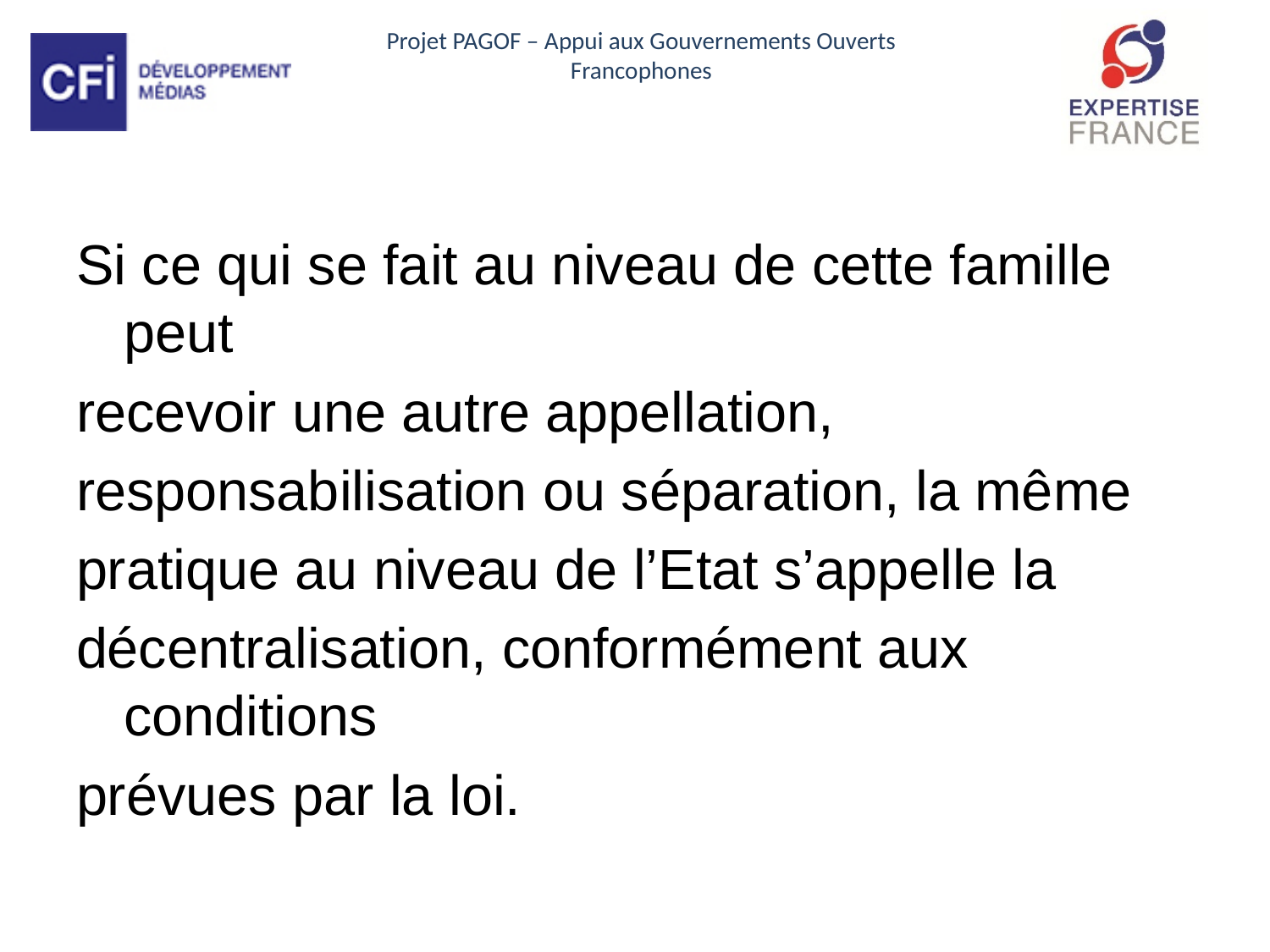

Si ce qui se fait au niveau de cette famille peut
recevoir une autre appellation,
responsabilisation ou séparation, la même
pratique au niveau de l’Etat s’appelle la
décentralisation, conformément aux conditions
prévues par la loi.